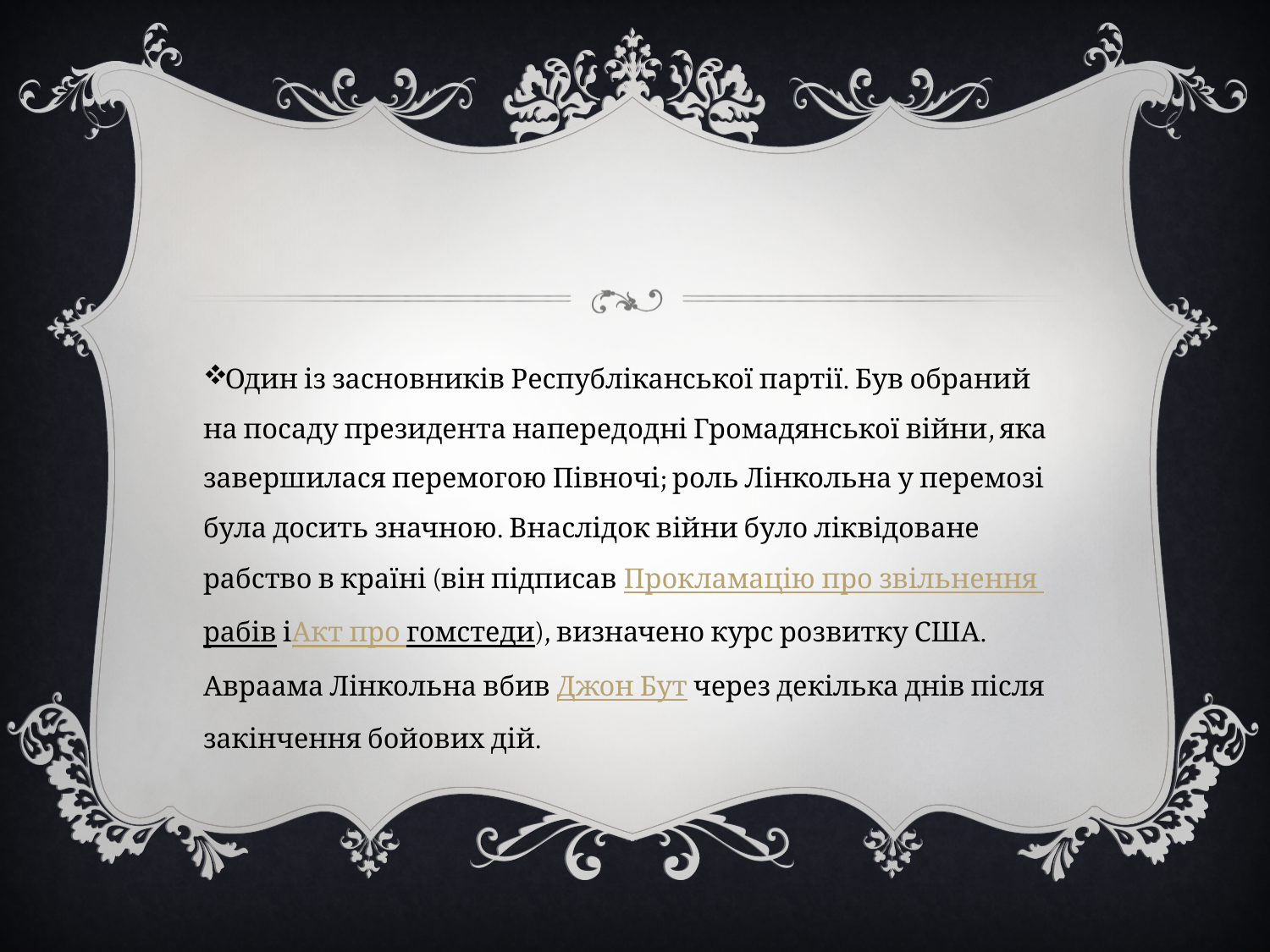

Один із засновників Республіканської партії. Був обраний на посаду президента напередодні Громадянської війни, яка завершилася перемогою Півночі; роль Лінкольна у перемозі була досить значною. Внаслідок війни було ліквідоване рабство в країні (він підписав Прокламацію про звільнення рабів іАкт про гомстеди), визначено курс розвитку США. Авраама Лінкольна вбив Джон Бут через декілька днів після закінчення бойових дій.